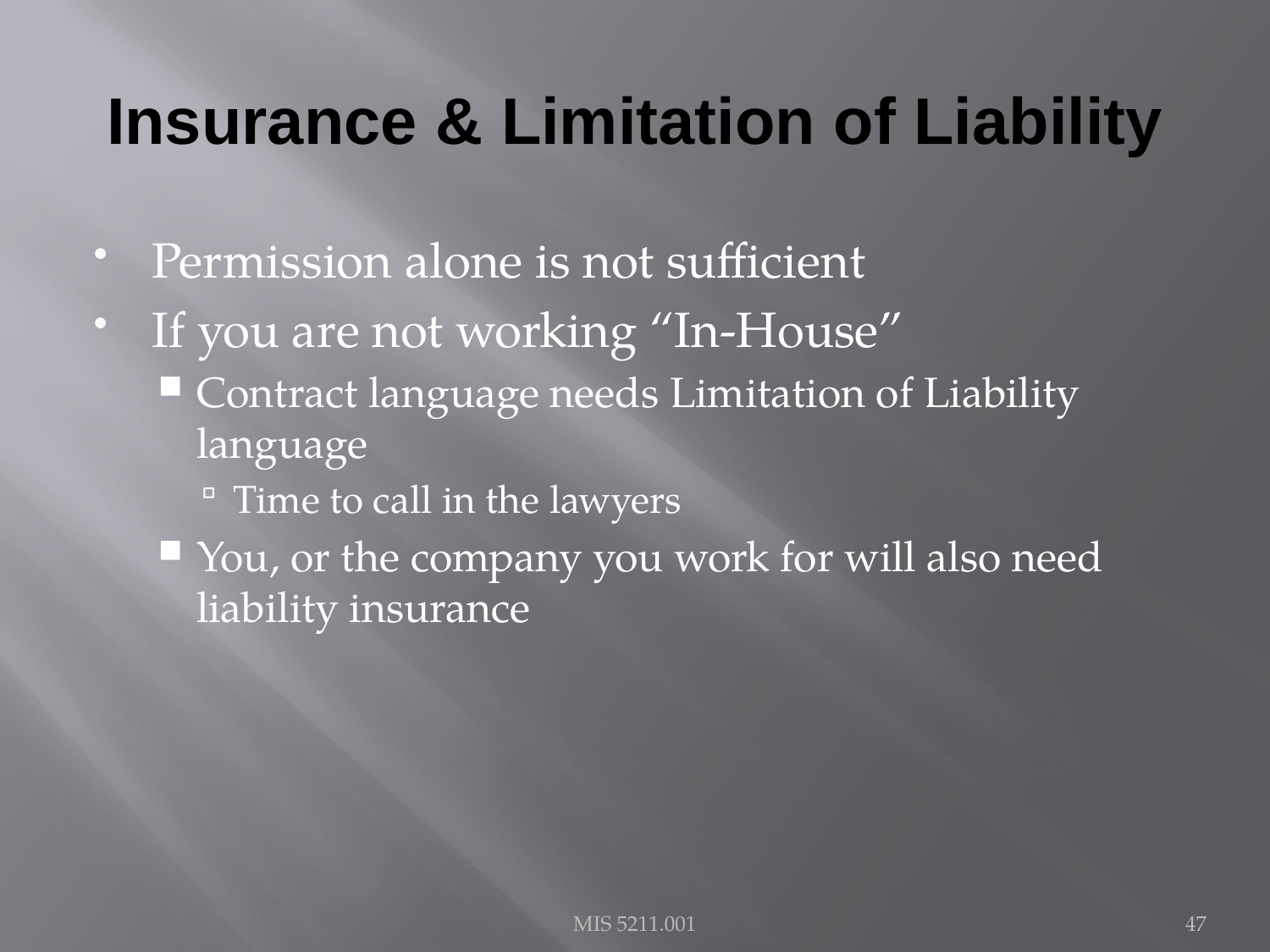

# Insurance & Limitation of Liability
Permission alone is not sufficient
If you are not working “In-House”
Contract language needs Limitation of Liability language
Time to call in the lawyers
You, or the company you work for will also need liability insurance
MIS 5211.001
47